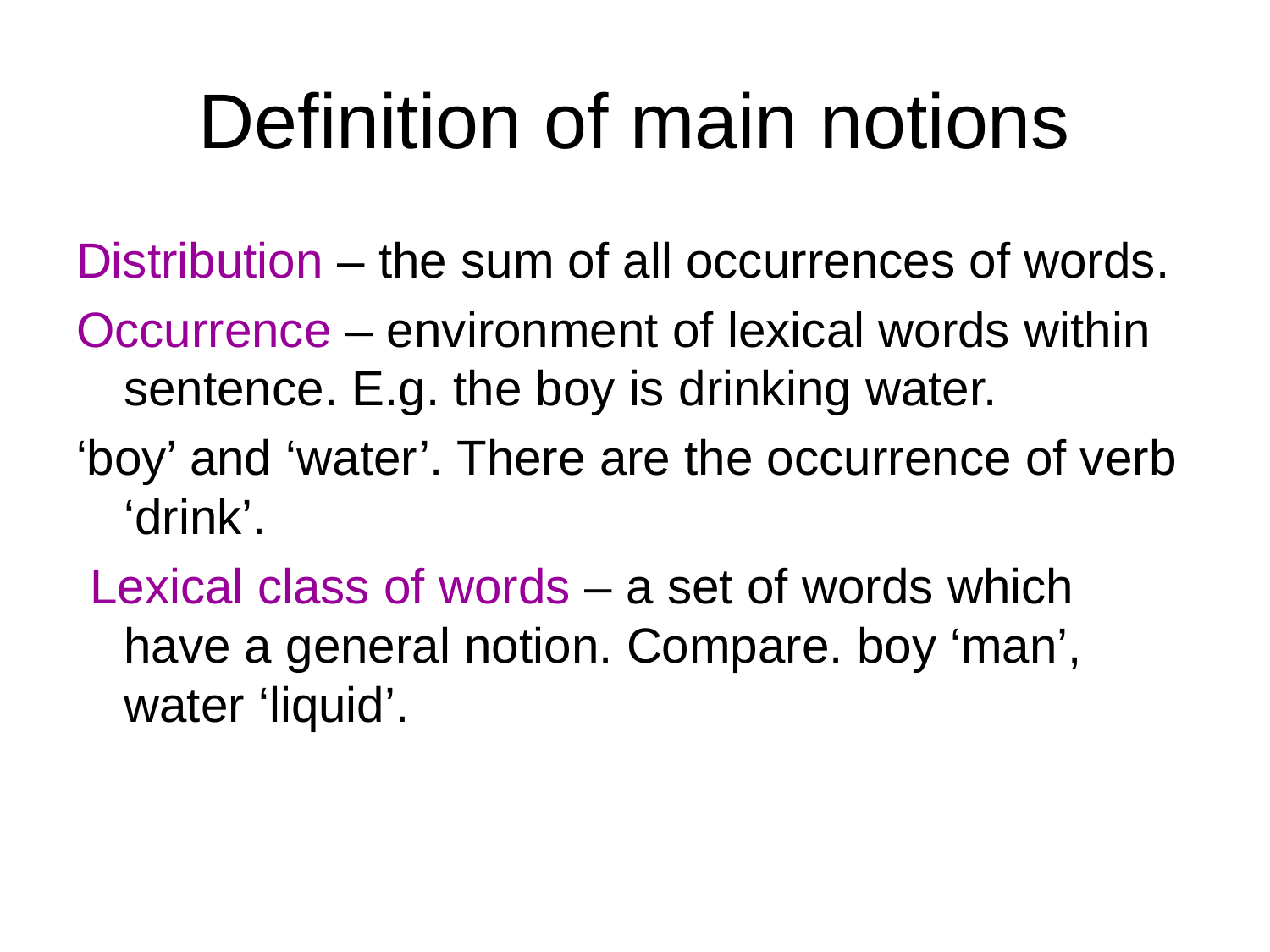

# Definition of main notions
Distribution – the sum of all occurrences of words.
Occurrence – environment of lexical words within sentence. E.g. the boy is drinking water.
‘boy’ and ‘water’. There are the occurrence of verb ‘drink’.
 Lexical class of words – a set of words which have a general notion. Compare. boy ‘man’, water ‘liquid’.